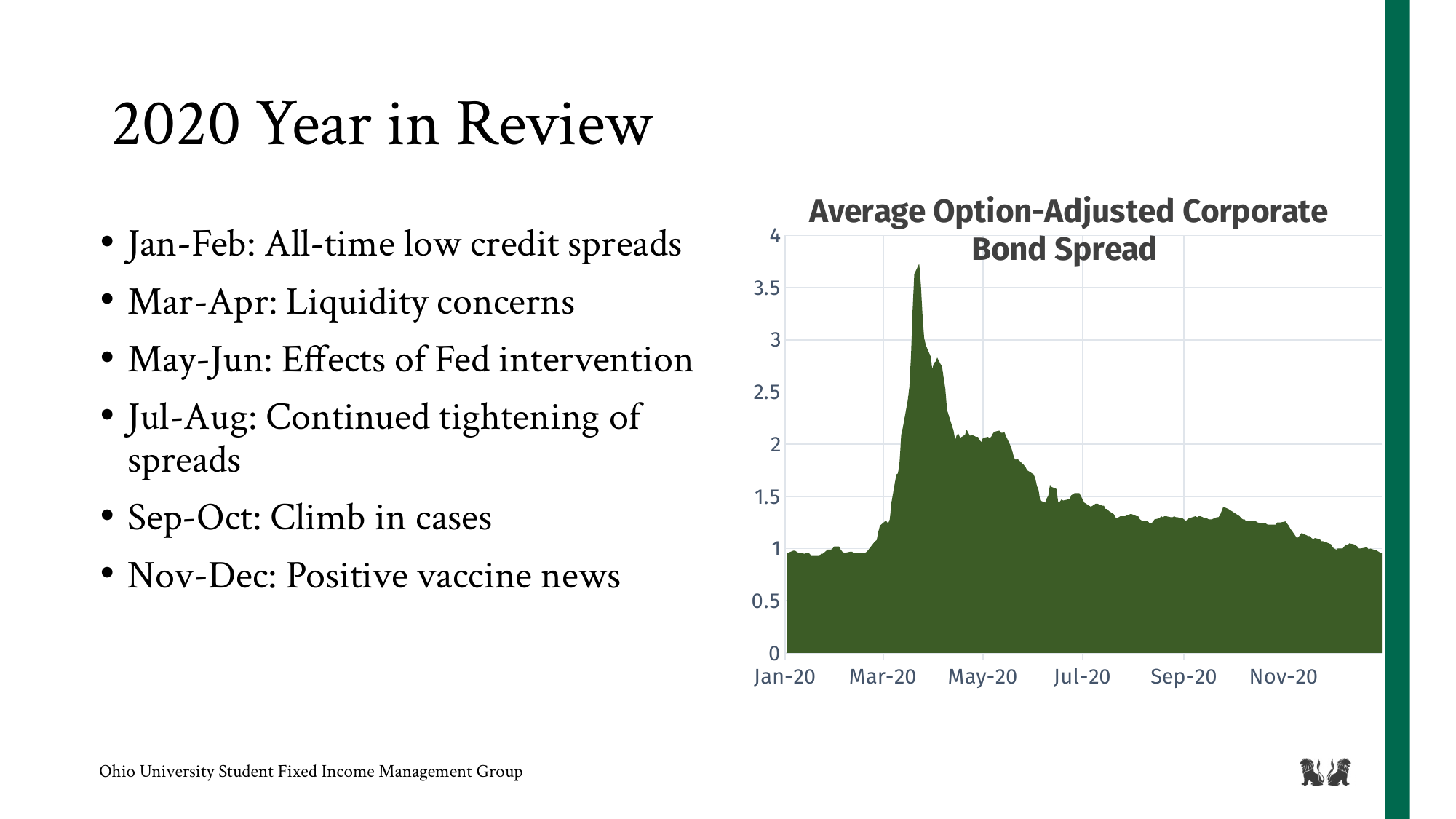

# 2020 Year in Review

### Chart: Average Option-Adjusted Corporate Bond Spread

| Category | Bid Price |
|---|---|
| 44196 | 0.96 |
| 44195 | 0.96 |
| 44194 | 0.97 |
| 44193 | 0.98 |
| 44189 | 1.0 |
| 44188 | 0.99 |
| 44187 | 1.01 |
| 44186 | 1.01 |
| 44183 | 1.0 |
| 44182 | 1.0 |
| 44181 | 1.02 |
| 44180 | 1.03 |
| 44179 | 1.04 |
| 44176 | 1.05 |
| 44175 | 1.03 |
| 44174 | 1.04 |
| 44173 | 1.02 |
| 44172 | 1.0 |
| 44169 | 1.0 |
| 44168 | 0.99 |
| 44167 | 1.0 |
| 44166 | 1.01 |
| 44165 | 1.04 |
| 44162 | 1.06 |
| 44160 | 1.07 |
| 44159 | 1.07 |
| 44158 | 1.09 |
| 44155 | 1.1 |
| 44154 | 1.09 |
| 44153 | 1.1 |
| 44152 | 1.12 |
| 44151 | 1.12 |
| 44148 | 1.14 |
| 44147 | 1.15 |
| 44145 | 1.11 |
| 44144 | 1.1 |
| 44141 | 1.17 |
| 44140 | 1.19 |
| 44139 | 1.22 |
| 44138 | 1.24 |
| 44137 | 1.26 |
| 44134 | 1.25 |
| 44133 | 1.25 |
| 44132 | 1.25 |
| 44131 | 1.23 |
| 44130 | 1.23 |
| 44127 | 1.23 |
| 44126 | 1.23 |
| 44125 | 1.24 |
| 44124 | 1.24 |
| 44123 | 1.24 |
| 44120 | 1.25 |
| 44119 | 1.26 |
| 44118 | 1.26 |
| 44117 | 1.26 |
| 44113 | 1.26 |
| 44112 | 1.28 |
| 44111 | 1.28 |
| 44110 | 1.29 |
| 44109 | 1.31 |
| 44106 | 1.34 |
| 44105 | 1.35 |
| 44104 | 1.36 |
| 44103 | 1.37 |
| 44102 | 1.38 |
| 44099 | 1.4 |
| 44098 | 1.36 |
| 44097 | 1.32 |
| 44096 | 1.3 |
| 44095 | 1.3 |
| 44092 | 1.28 |
| 44091 | 1.28 |
| 44090 | 1.28 |
| 44089 | 1.29 |
| 44088 | 1.29 |
| 44085 | 1.31 |
| 44084 | 1.31 |
| 44083 | 1.3 |
| 44082 | 1.31 |
| 44078 | 1.29 |
| 44077 | 1.28 |
| 44076 | 1.26 |
| 44075 | 1.28 |
| 44074 | 1.29 |
| 44071 | 1.3 |
| 44070 | 1.3 |
| 44069 | 1.31 |
| 44068 | 1.3 |
| 44067 | 1.3 |
| 44064 | 1.31 |
| 44063 | 1.31 |
| 44062 | 1.3 |
| 44061 | 1.31 |
| 44060 | 1.29 |
| 44057 | 1.28 |
| 44056 | 1.26 |
| 44055 | 1.24 |
| 44054 | 1.24 |
| 44053 | 1.26 |
| 44050 | 1.26 |
| 44049 | 1.27 |
| 44048 | 1.28 |
| 44047 | 1.31 |
| 44046 | 1.31 |
| 44043 | 1.33 |
| 44042 | 1.33 |
| 44041 | 1.32 |
| 44040 | 1.32 |
| 44039 | 1.31 |
| 44036 | 1.31 |
| 44035 | 1.3 |
| 44034 | 1.29 |
| 44033 | 1.3 |
| 44032 | 1.33 |
| 44029 | 1.36 |
| 44028 | 1.38 |
| 44027 | 1.38 |
| 44026 | 1.41 |
| 44025 | 1.41 |
| 44022 | 1.43 |
| 44021 | 1.43 |
| 44020 | 1.42 |
| 44019 | 1.41 |
| 44018 | 1.4 |
| 44014 | 1.44 |
| 44013 | 1.47 |
| 44012 | 1.5 |
| 44011 | 1.53 |
| 44008 | 1.53 |
| 44007 | 1.52 |
| 44006 | 1.51 |
| 44005 | 1.47 |
| 44004 | 1.47 |
| 44001 | 1.46 |
| 44000 | 1.47 |
| 43999 | 1.45 |
| 43998 | 1.44 |
| 43997 | 1.57 |
| 43994 | 1.59 |
| 43993 | 1.61 |
| 43992 | 1.51 |
| 43991 | 1.48 |
| 43990 | 1.44 |
| 43987 | 1.46 |
| 43986 | 1.56 |
| 43985 | 1.6 |
| 43984 | 1.67 |
| 43983 | 1.71 |
| 43980 | 1.74 |
| 43979 | 1.75 |
| 43978 | 1.78 |
| 43977 | 1.8 |
| 43973 | 1.86 |
| 43972 | 1.85 |
| 43971 | 1.87 |
| 43970 | 1.93 |
| 43969 | 1.98 |
| 43966 | 2.08 |
| 43965 | 2.12 |
| 43964 | 2.11 |
| 43963 | 2.11 |
| 43962 | 2.13 |
| 43959 | 2.12 |
| 43958 | 2.1 |
| 43957 | 2.07 |
| 43956 | 2.06 |
| 43955 | 2.07 |
| 43952 | 2.06 |
| 43951 | 2.02 |
| 43950 | 2.04 |
| 43949 | 2.07 |
| 43948 | 2.07 |
| 43945 | 2.09 |
| 43944 | 2.08 |
| 43943 | 2.11 |
| 43942 | 2.14 |
| 43941 | 2.09 |
| 43938 | 2.06 |
| 43937 | 2.1 |
| 43936 | 2.09 |
| 43935 | 2.04 |
| 43934 | 2.13 |
| 43930 | 2.33 |
| 43929 | 2.53 |
| 43928 | 2.63 |
| 43927 | 2.74 |
| 43924 | 2.83 |
| 43923 | 2.79 |
| 43922 | 2.78 |
| 43921 | 2.72 |
| 43920 | 2.84 |
| 43917 | 2.95 |
| 43916 | 3.02 |
| 43915 | 3.24 |
| 43914 | 3.53 |
| 43913 | 3.73 |
| 43910 | 3.63 |
| 43909 | 3.29 |
| 43908 | 2.85 |
| 43907 | 2.55 |
| 43906 | 2.42 |
| 43903 | 2.16 |
| 43902 | 2.09 |
| 43901 | 1.83 |
| 43900 | 1.72 |
| 43899 | 1.71 |
| 43896 | 1.44 |
| 43895 | 1.28 |
| 43894 | 1.24 |
| 43893 | 1.26 |
| 43892 | 1.26 |
| 43889 | 1.22 |
| 43888 | 1.16 |
| 43887 | 1.08 |
| 43886 | 1.07 |
| 43885 | 1.05 |
| 43882 | 0.99 |
| 43881 | 0.97 |
| 43880 | 0.96 |
| 43879 | 0.96 |
| 43875 | 0.96 |
| 43874 | 0.96 |
| 43873 | 0.95 |
| 43872 | 0.97 |
| 43871 | 0.97 |
| 43868 | 0.96 |
| 43867 | 0.96 |
| 43866 | 0.97 |
| 43865 | 0.99 |
| 43864 | 1.02 |
| 43861 | 1.02 |
| 43860 | 1.0 |
| 43859 | 0.99 |
| 43858 | 0.99 |
| 43857 | 0.99 |
| 43854 | 0.95 |
| 43853 | 0.95 |
| 43852 | 0.93 |
| 43851 | 0.93 |
| 43847 | 0.93 |
| 43846 | 0.95 |
| 43845 | 0.96 |
| 43844 | 0.96 |
| 43843 | 0.95 |
| 43840 | 0.96 |
| 43839 | 0.96 |
| 43838 | 0.97 |
| 43837 | 0.98 |
| 43836 | 0.98 |
| 43833 | 0.96 |
| 43832 | 0.95 |
Jan-Feb: All-time low credit spreads
Mar-Apr: Liquidity concerns
May-Jun: Effects of Fed intervention
Jul-Aug: Continued tightening of spreads
Sep-Oct: Climb in cases
Nov-Dec: Positive vaccine news